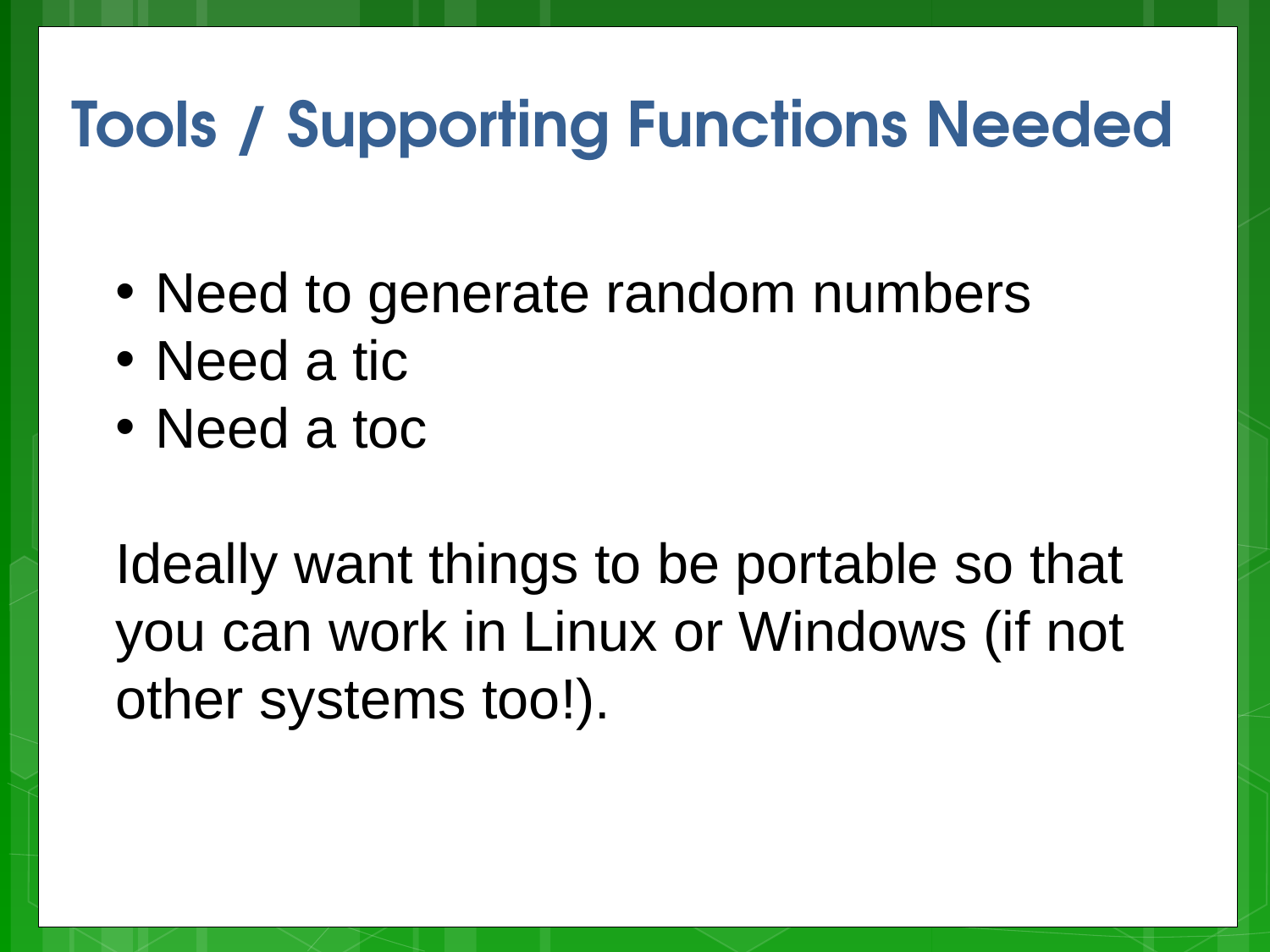

# Tools / Supporting Functions Needed
Need to generate random numbers
Need a tic
Need a toc

Ideally want things to be portable so that you can work in Linux or Windows (if not other systems too!).